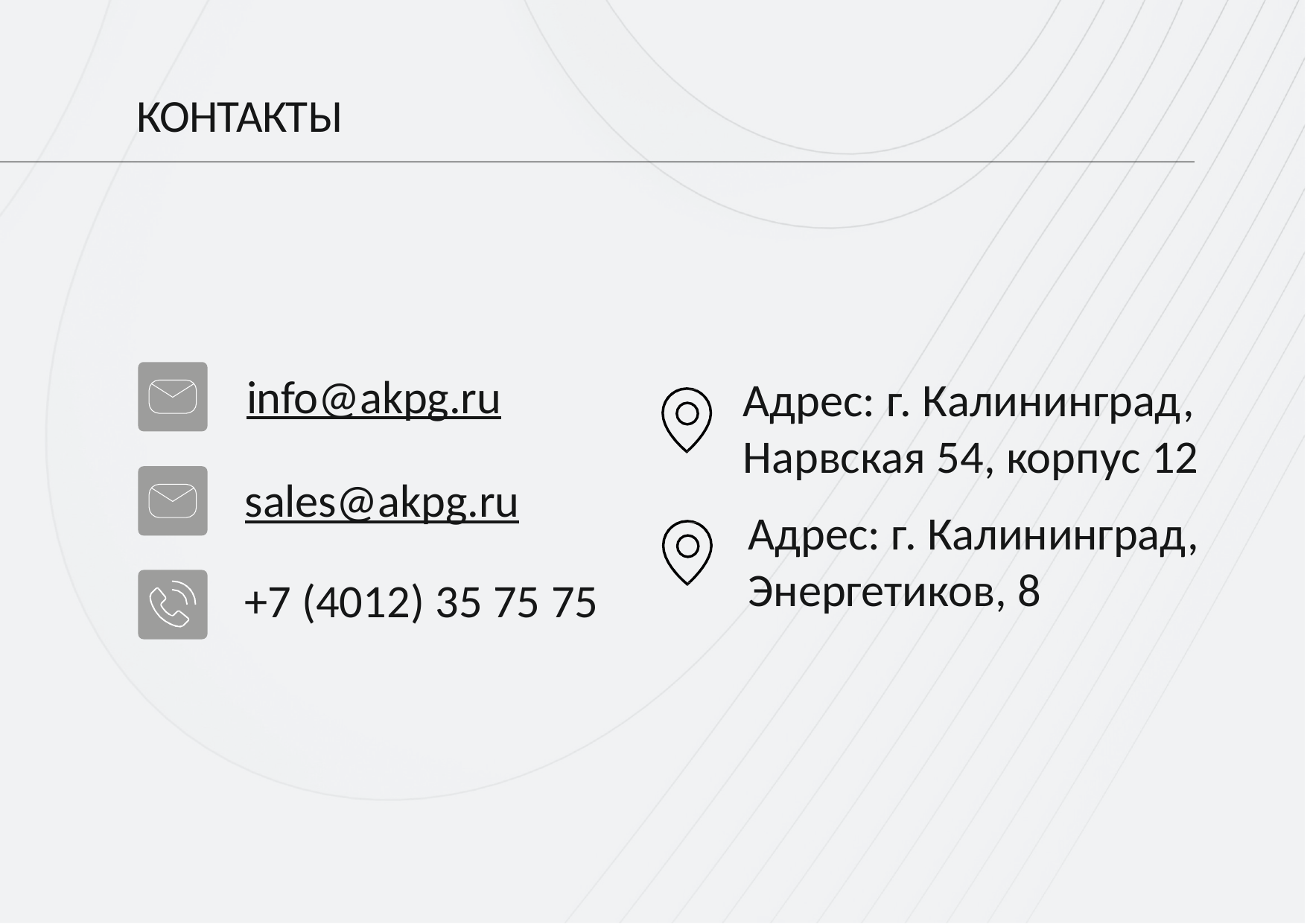

# КОНТАКТЫ
info@akpg.ru
sales@akpg.ru
+7 (4012) 35 75 75
Адрес: г. Калининград, Нарвская 54, корпус 12
Адрес: г. Калининград, Энергетиков, 8